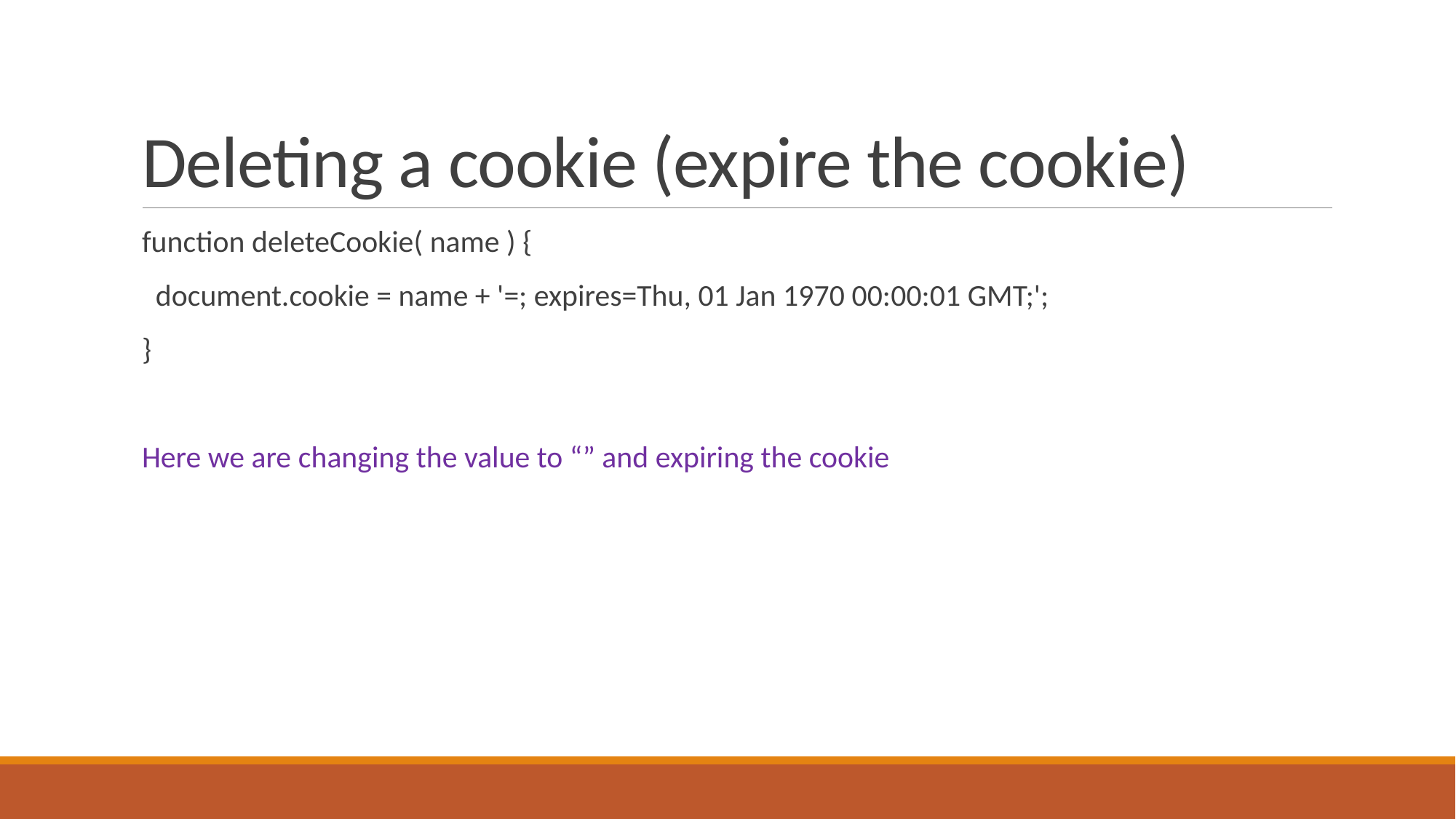

# Deleting a cookie (expire the cookie)
function deleteCookie( name ) {
  document.cookie = name + '=; expires=Thu, 01 Jan 1970 00:00:01 GMT;';
}

Here we are changing the value to “” and expiring the cookie